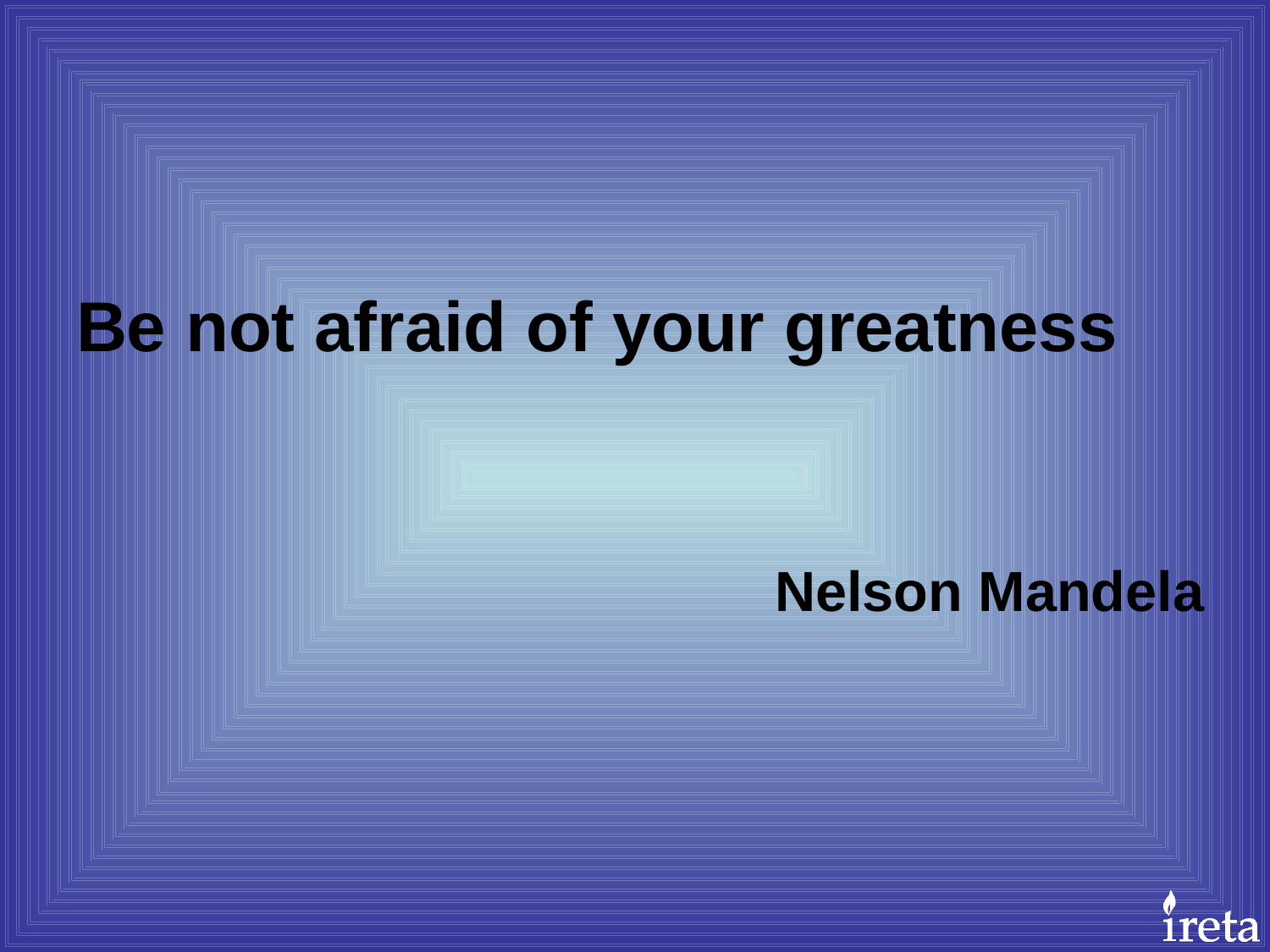

#
Be not afraid of your greatness

Nelson Mandela